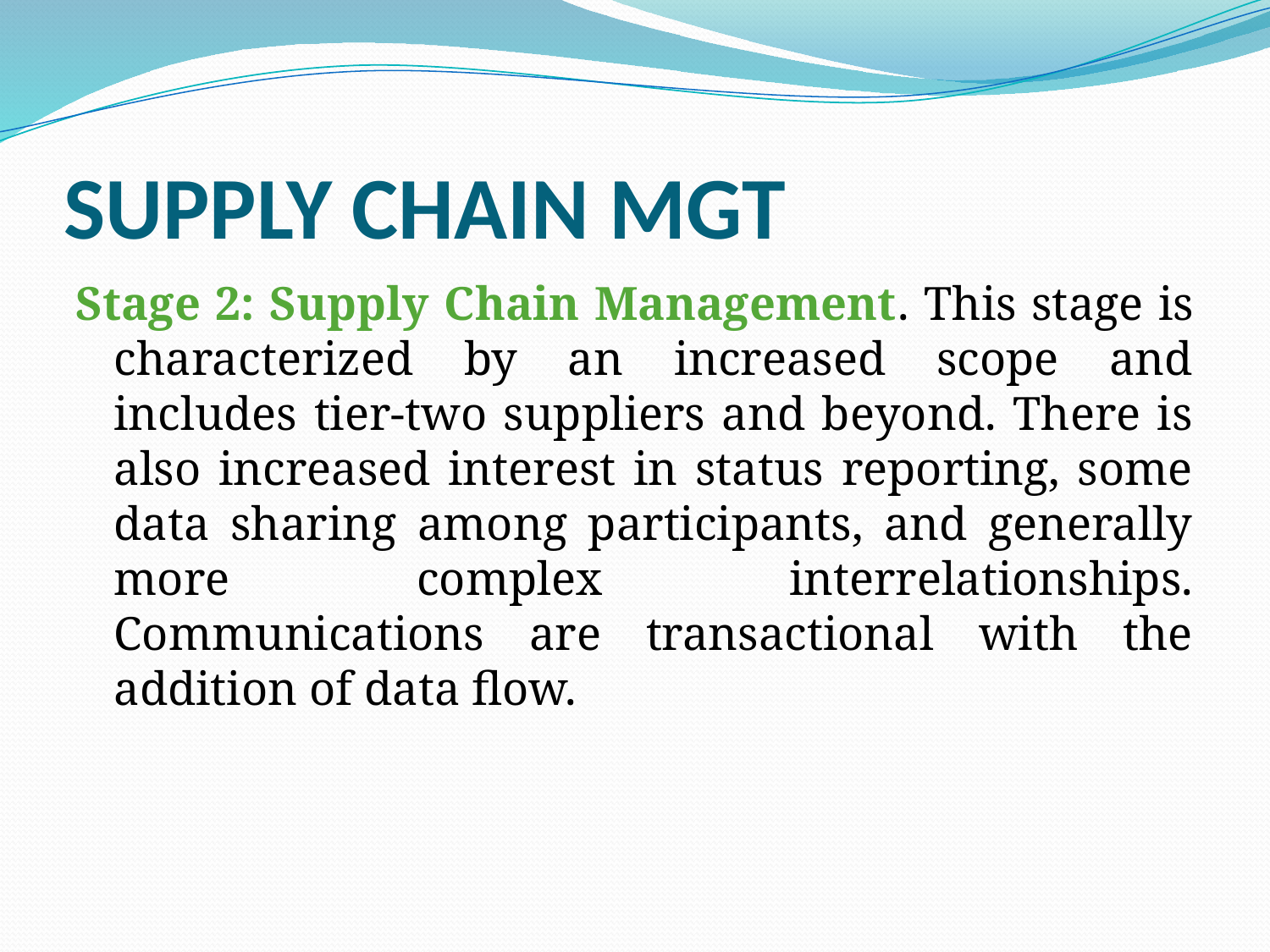

# SUPPLY CHAIN MGT
Stage 2: Supply Chain Management. This stage is characterized by an increased scope and includes tier-two suppliers and beyond. There is also increased interest in status reporting, some data sharing among participants, and generally more complex interrelationships. Communications are transactional with the addition of data flow.